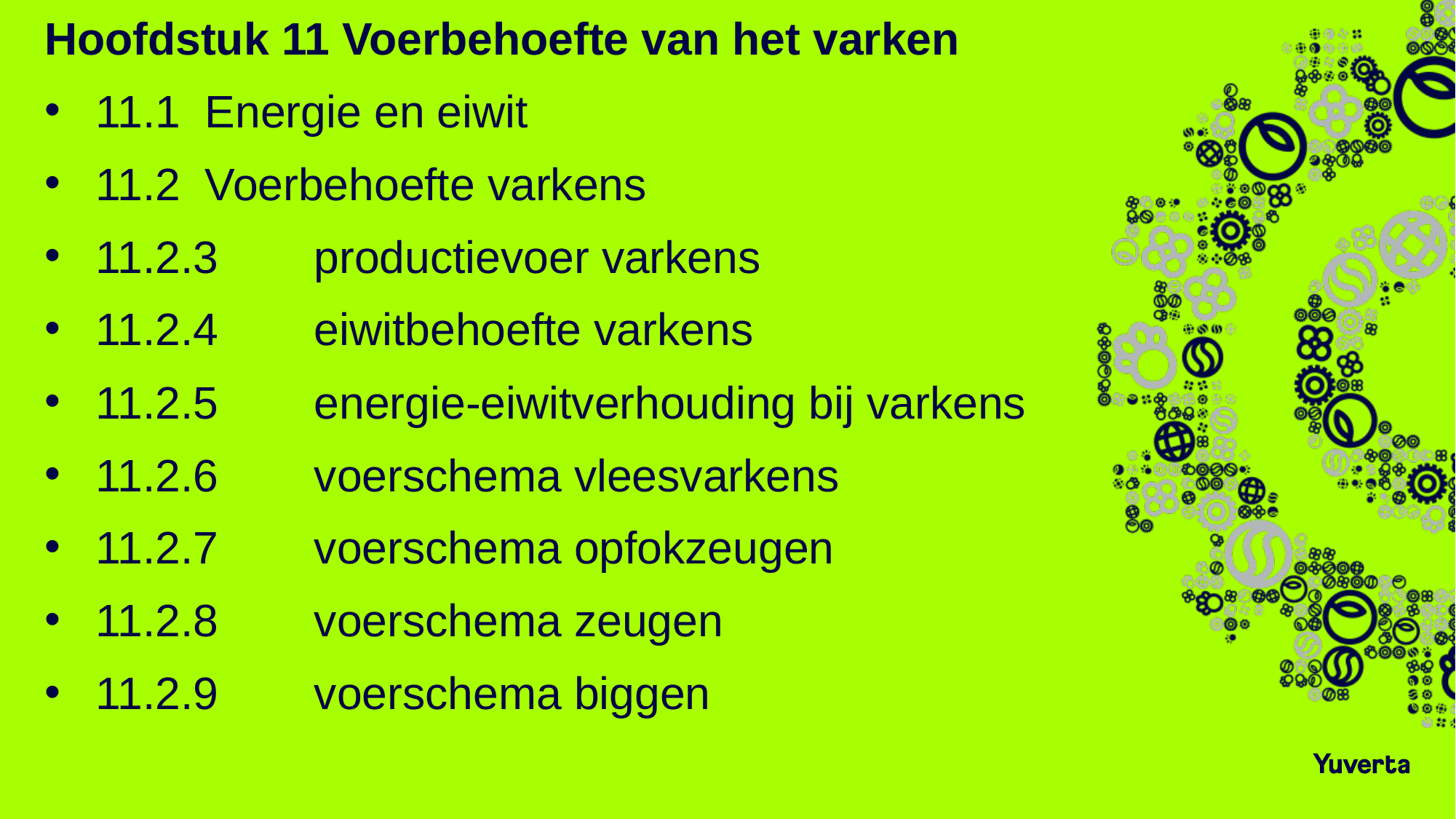

#
Hoofdstuk 11 Voerbehoefte van het varken
11.1	Energie en eiwit
11.2	Voerbehoefte varkens
11.2.3	productievoer varkens
11.2.4	eiwitbehoefte varkens
11.2.5	energie-eiwitverhouding bij varkens
11.2.6	voerschema vleesvarkens
11.2.7	voerschema opfokzeugen
11.2.8	voerschema zeugen
11.2.9	voerschema biggen